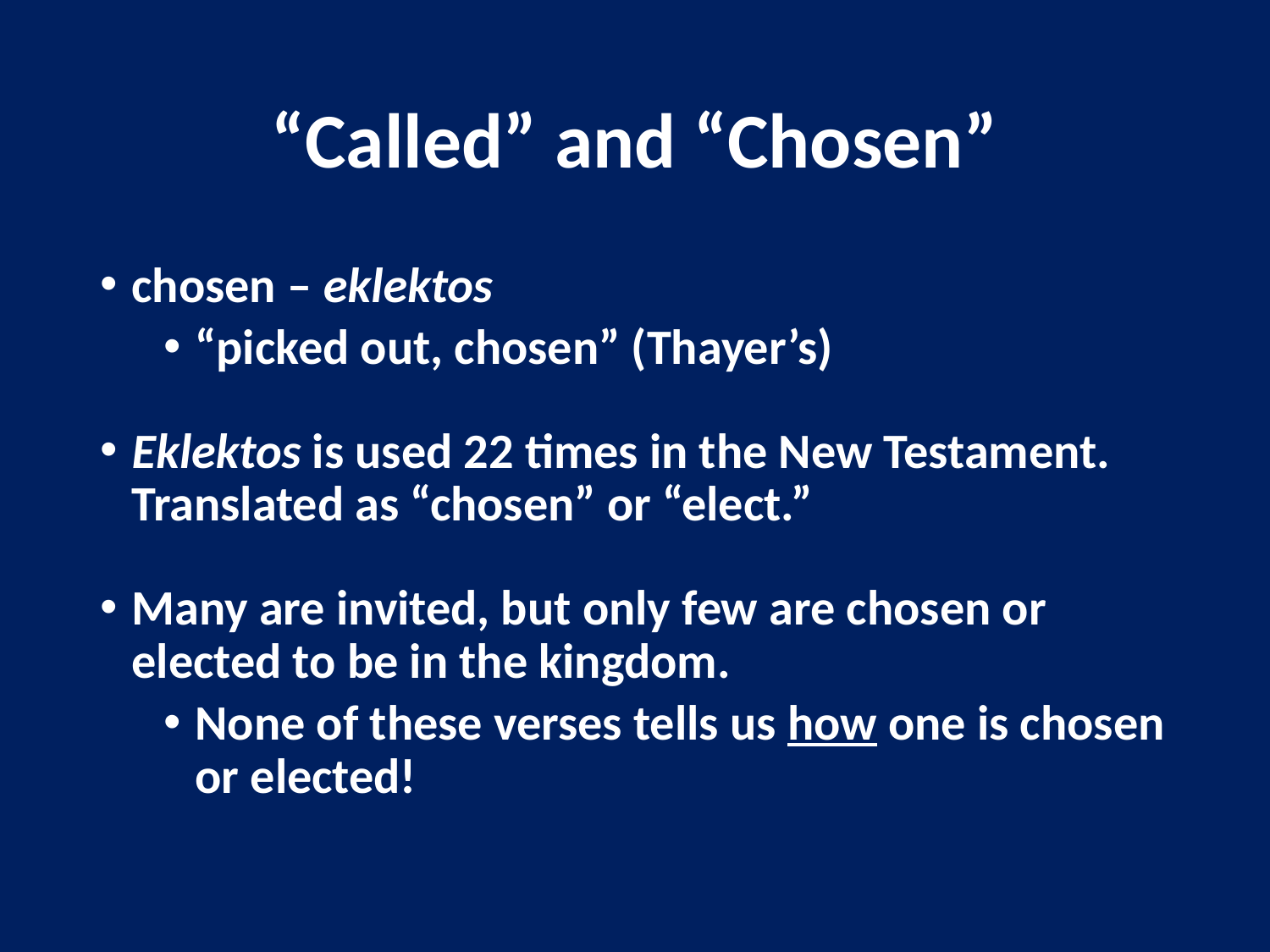

# “Called” and “Chosen”
chosen – eklektos
“picked out, chosen” (Thayer’s)

Eklektos is used 22 times in the New Testament. Translated as “chosen” or “elect.”

Many are invited, but only few are chosen or elected to be in the kingdom.
None of these verses tells us how one is chosen or elected!